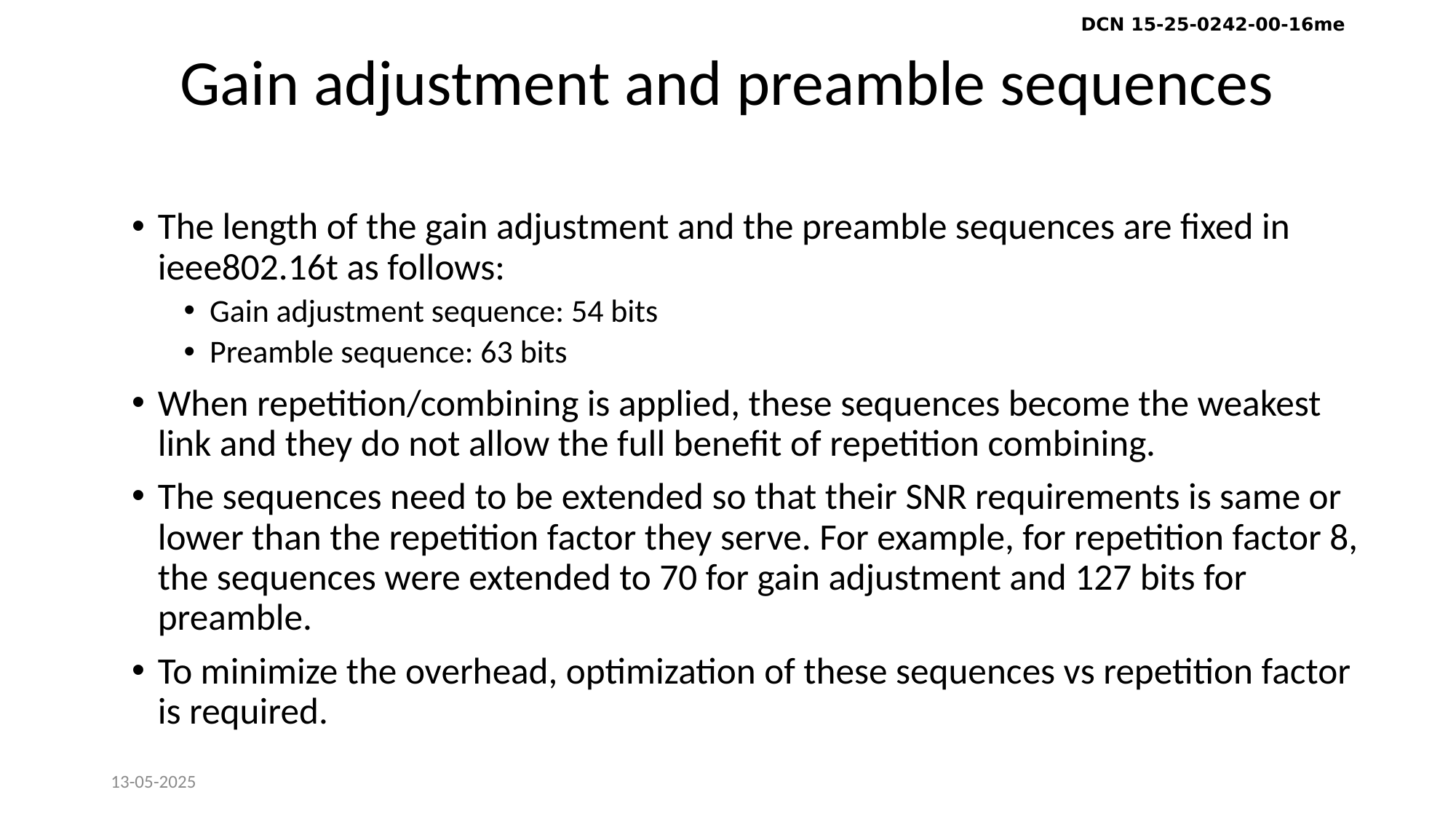

DCN 15-25-0242-00-16me

# Gain adjustment and preamble sequences
The length of the gain adjustment and the preamble sequences are fixed in ieee802.16t as follows:
Gain adjustment sequence: 54 bits
Preamble sequence: 63 bits
When repetition/combining is applied, these sequences become the weakest link and they do not allow the full benefit of repetition combining.
The sequences need to be extended so that their SNR requirements is same or lower than the repetition factor they serve. For example, for repetition factor 8, the sequences were extended to 70 for gain adjustment and 127 bits for preamble.
To minimize the overhead, optimization of these sequences vs repetition factor is required.

13-05-2025